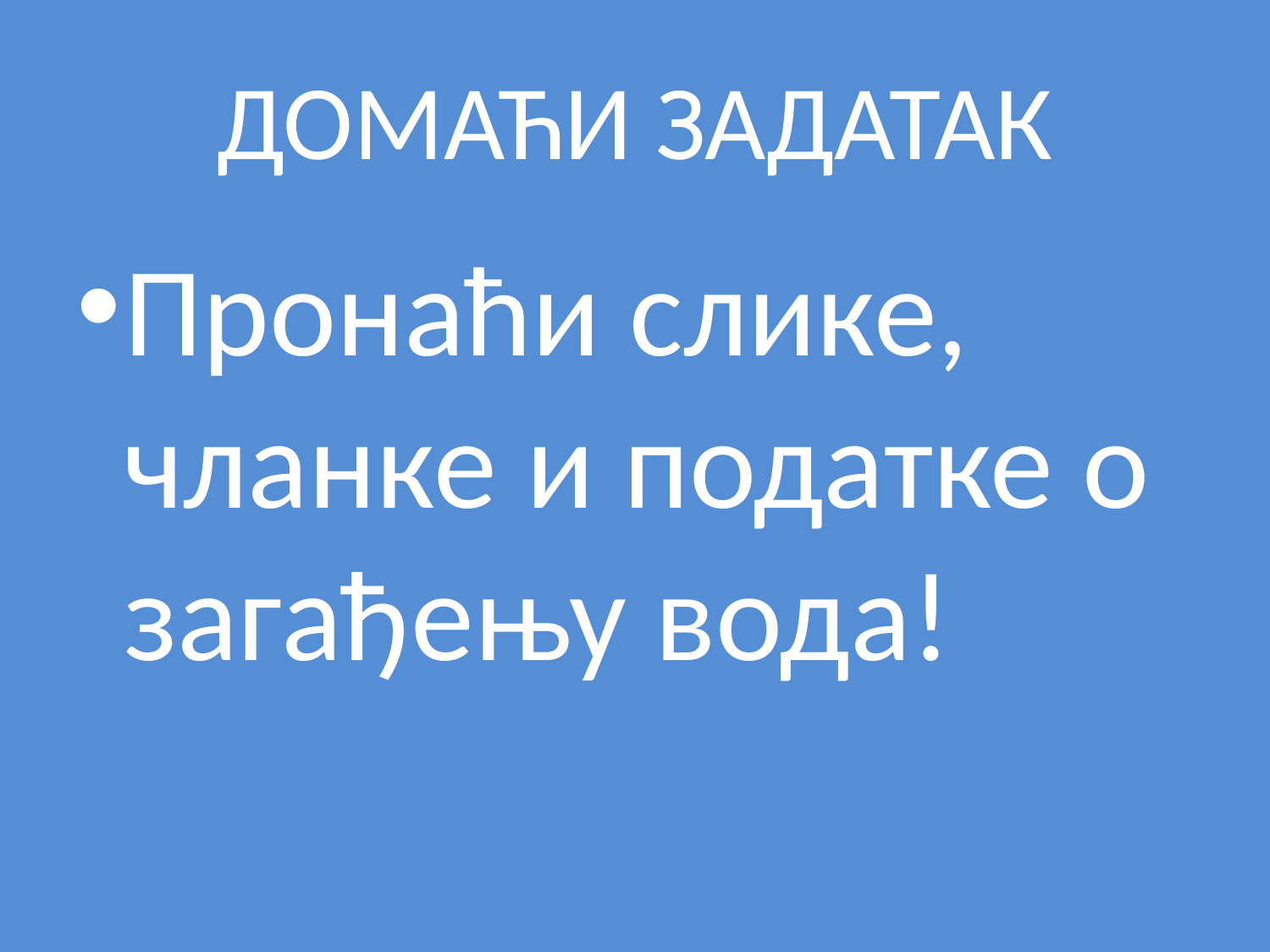

# ДОМАЋИ ЗАДАТАК
Пронаћи слике, чланке и податке о загађењу вода!